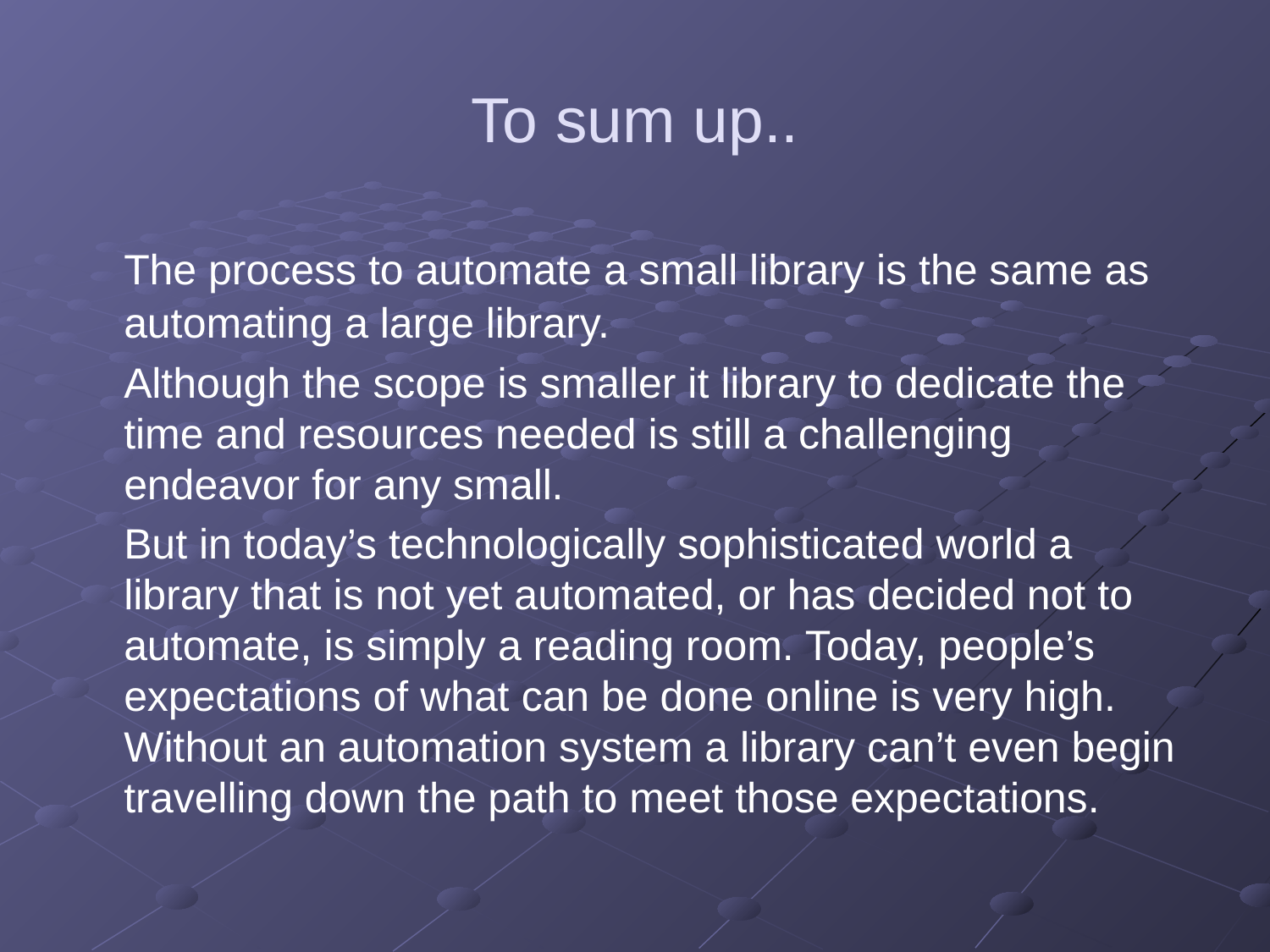

# To sum up..
	The process to automate a small library is the same as automating a large library.
	Although the scope is smaller it library to dedicate the time and resources needed is still a challenging endeavor for any small.
	But in today’s technologically sophisticated world a library that is not yet automated, or has decided not to automate, is simply a reading room. Today, people’s expectations of what can be done online is very high. Without an automation system a library can’t even begin travelling down the path to meet those expectations.